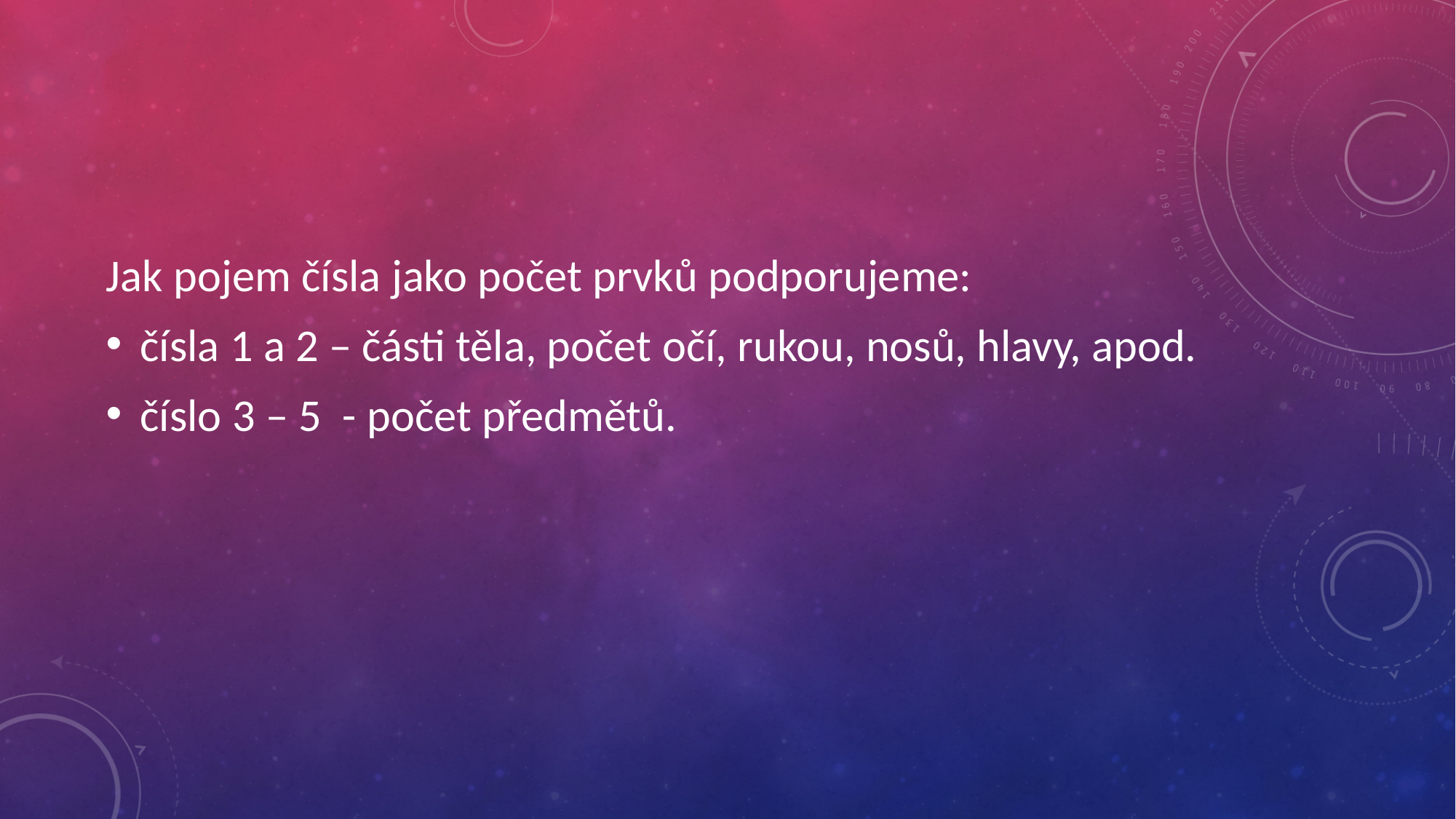

#
Jak pojem čísla jako počet prvků podporujeme:
čísla 1 a 2 – části těla, počet očí, rukou, nosů, hlavy, apod.
číslo 3 – 5  - počet předmětů.